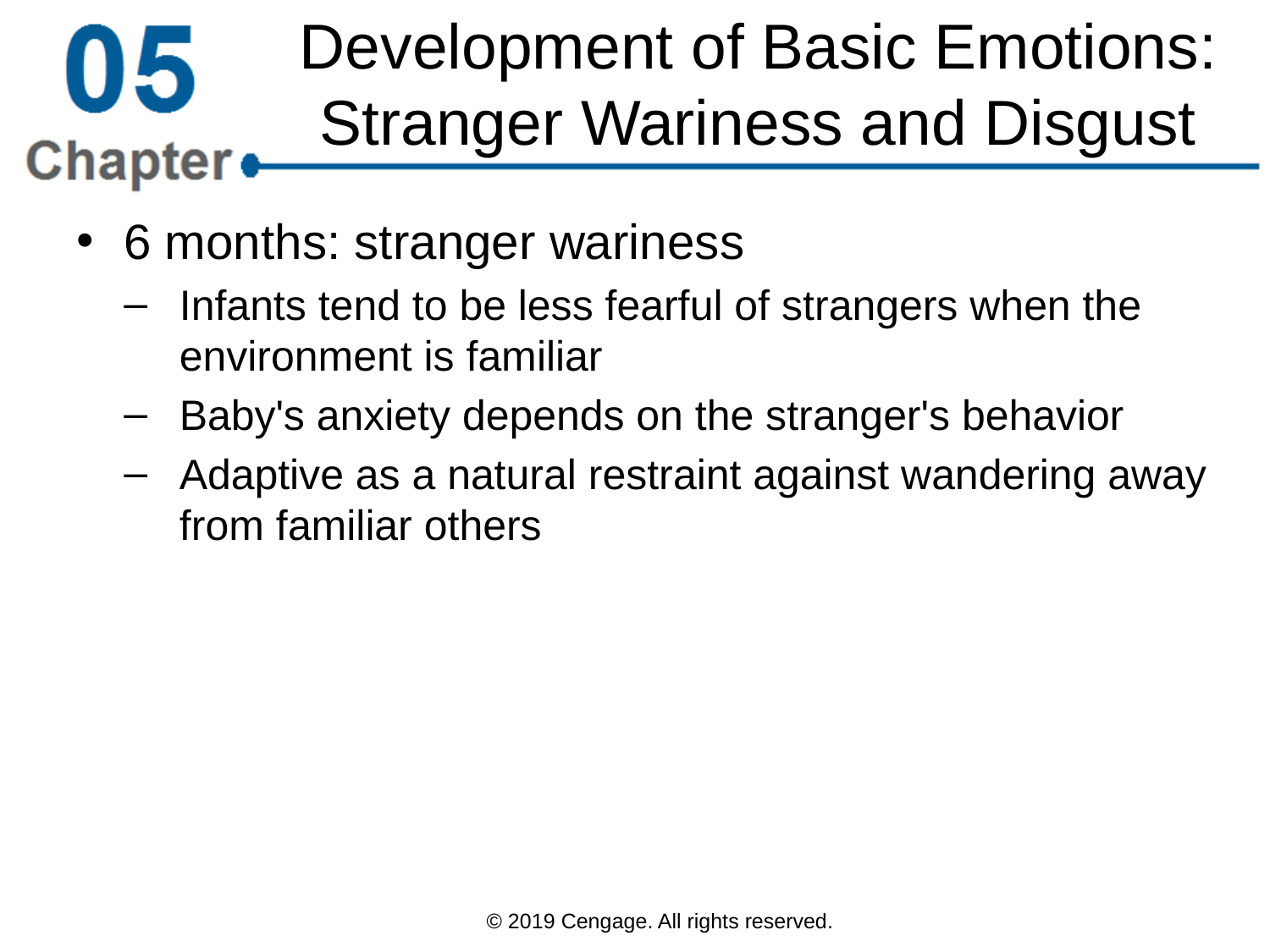

# Development of Basic Emotions: Stranger Wariness and Disgust
6 months: stranger wariness
Infants tend to be less fearful of strangers when the environment is familiar
Baby's anxiety depends on the stranger's behavior
Adaptive as a natural restraint against wandering away from familiar others